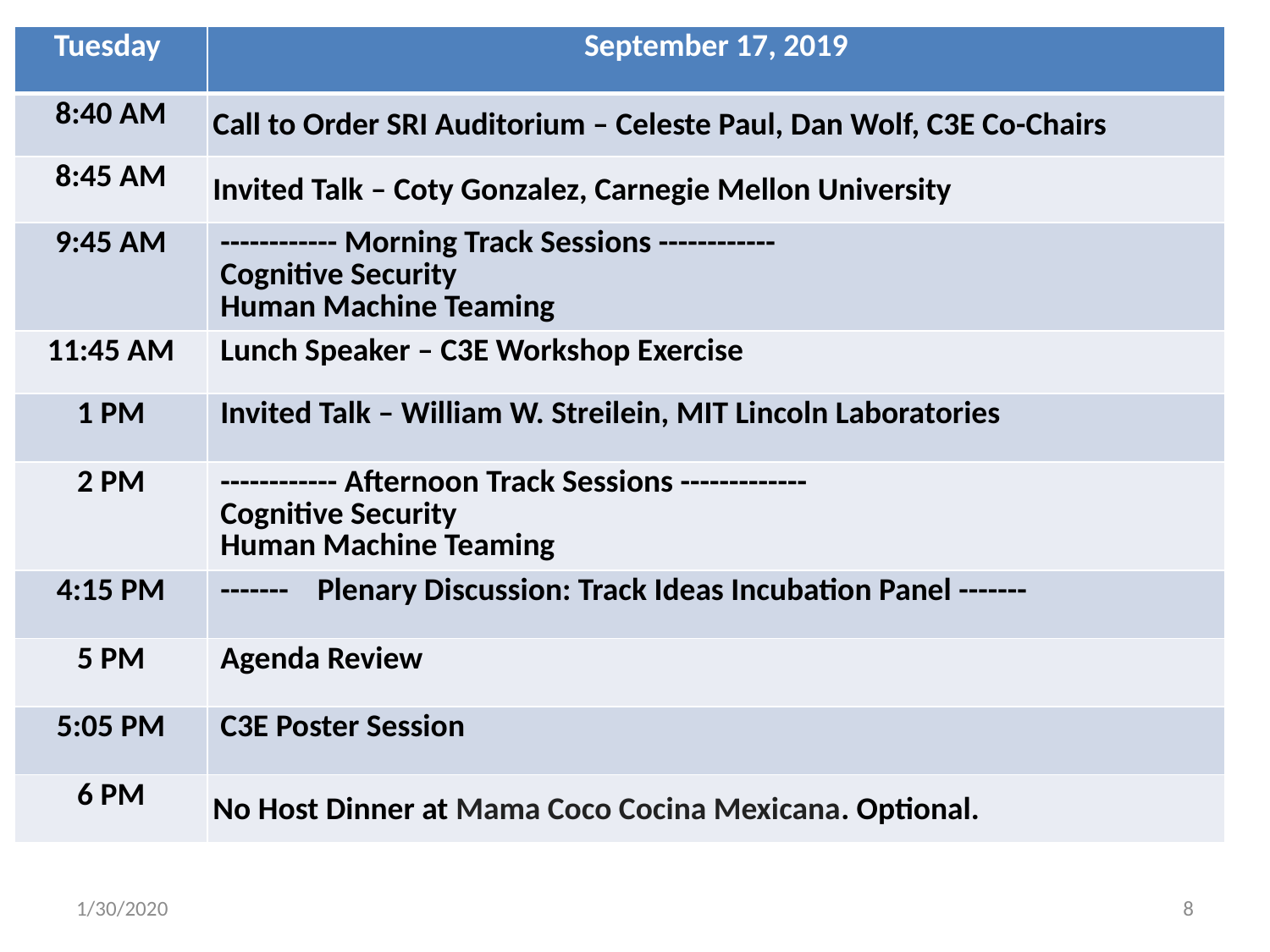

| Tuesday | September 17, 2019 |
| --- | --- |
| 8:40 AM | Call to Order SRI Auditorium – Celeste Paul, Dan Wolf, C3E Co-Chairs |
| 8:45 AM | Invited Talk – Coty Gonzalez, Carnegie Mellon University |
| 9:45 AM | ------------ Morning Track Sessions ------------ Cognitive Security Human Machine Teaming |
| 11:45 AM | Lunch Speaker – C3E Workshop Exercise |
| 1 PM | Invited Talk – William W. Streilein, MIT Lincoln Laboratories |
| 2 PM | ------------ Afternoon Track Sessions ------------- Cognitive Security Human Machine Teaming |
| 4:15 PM | ------- Plenary Discussion: Track Ideas Incubation Panel ------- |
| 5 PM | Agenda Review |
| 5:05 PM | C3E Poster Session |
| 6 PM | No Host Dinner at Mama Coco Cocina Mexicana. Optional. |
1/30/2020
8